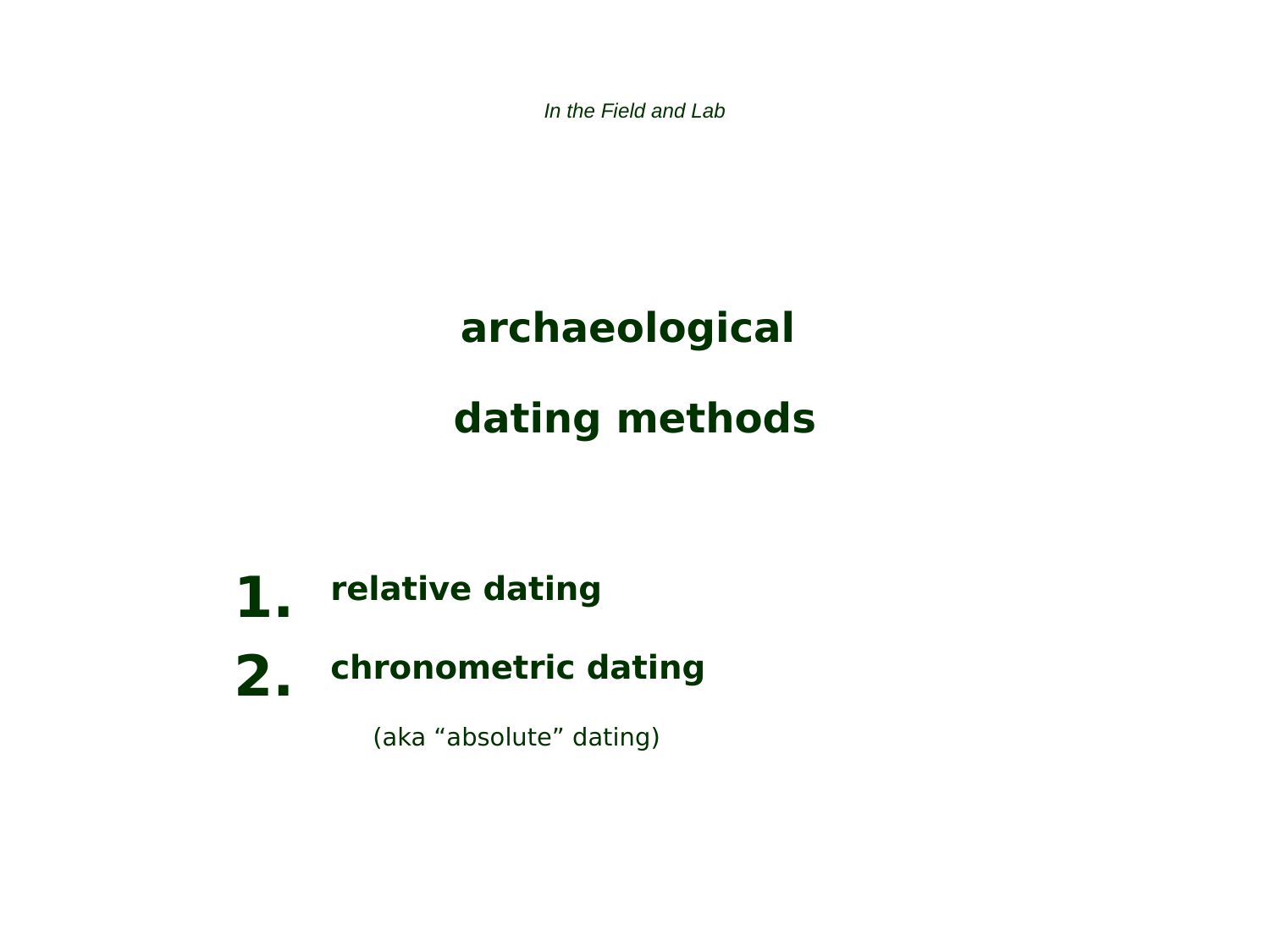

In the Field and Lab
archaeological
dating methods
relative dating
chronometric dating
	     (aka “absolute” dating)